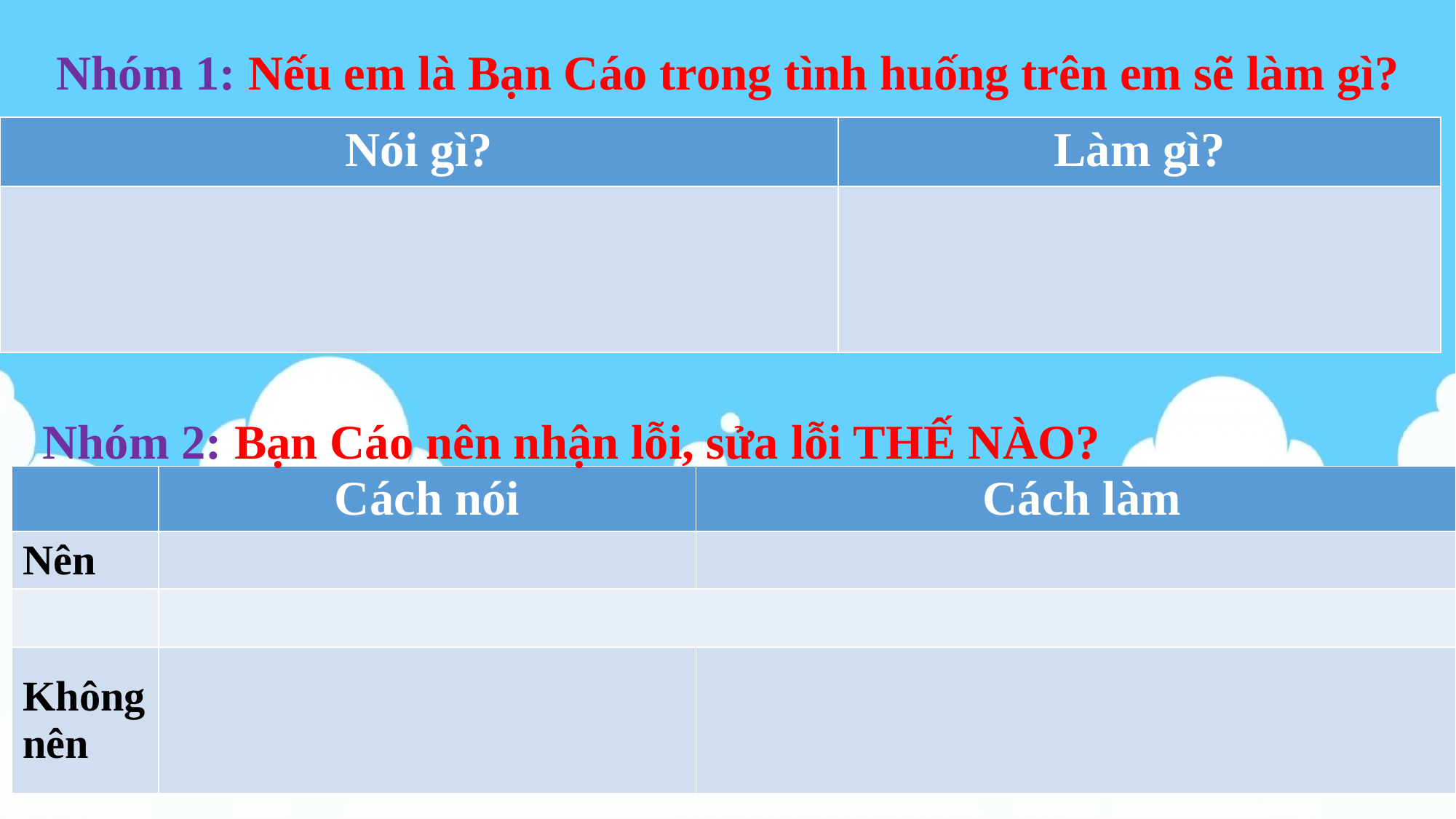

Nhóm 1: Nếu em là Bạn Cáo trong tình huống trên em sẽ làm gì?
| Nói gì? | Làm gì? |
| --- | --- |
|  |  |
Nhóm 2: Bạn Cáo nên nhận lỗi, sửa lỗi THẾ NÀO?
|  | Cách nói | Cách làm |
| --- | --- | --- |
| Nên |  |  |
|  |  |  |
| Không nên |  |  |